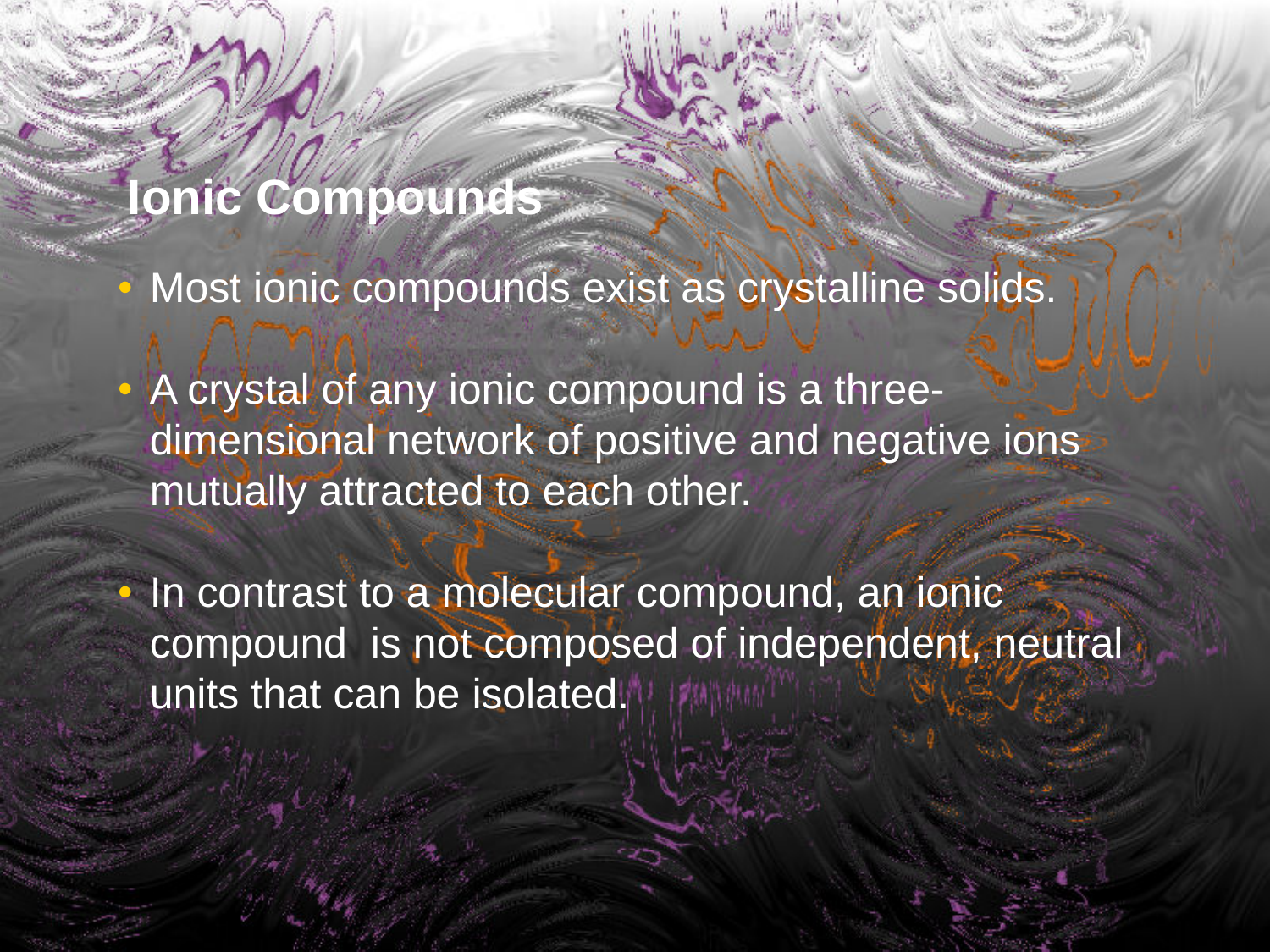

Ionic Compounds
Most ionic compounds exist as crystalline solids.

A crystal of any ionic compound is a three-dimensional network of positive and negative ions mutually attracted to each other.

In contrast to a molecular compound, an ionic compound  is not composed of independent, neutral units that can be isolated.